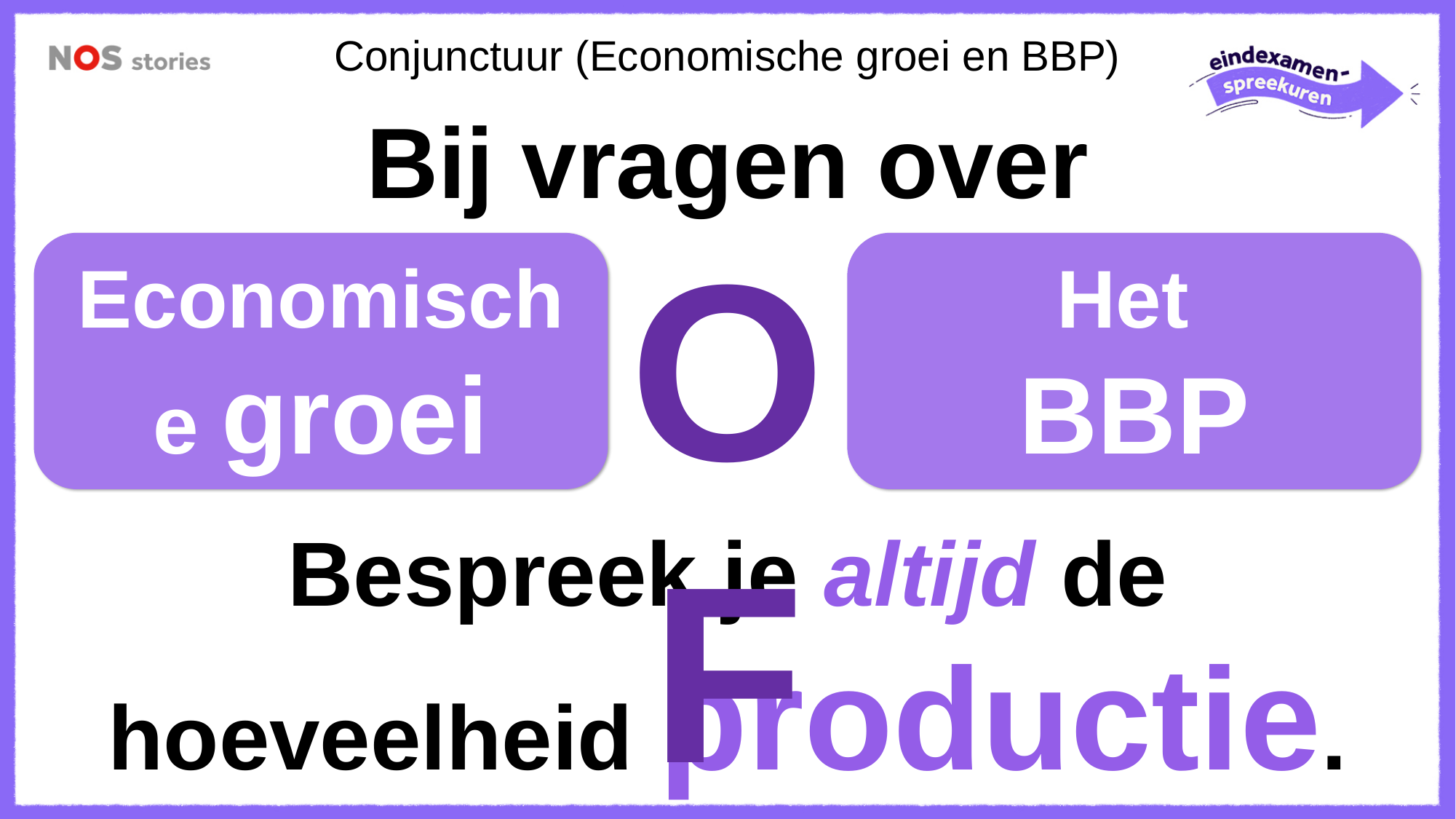

Conjunctuur (Economische groei en BBP)
Bij vragen over
OF
Economische groei
Het
BBP
Bespreek je altijd de hoeveelheid productie.